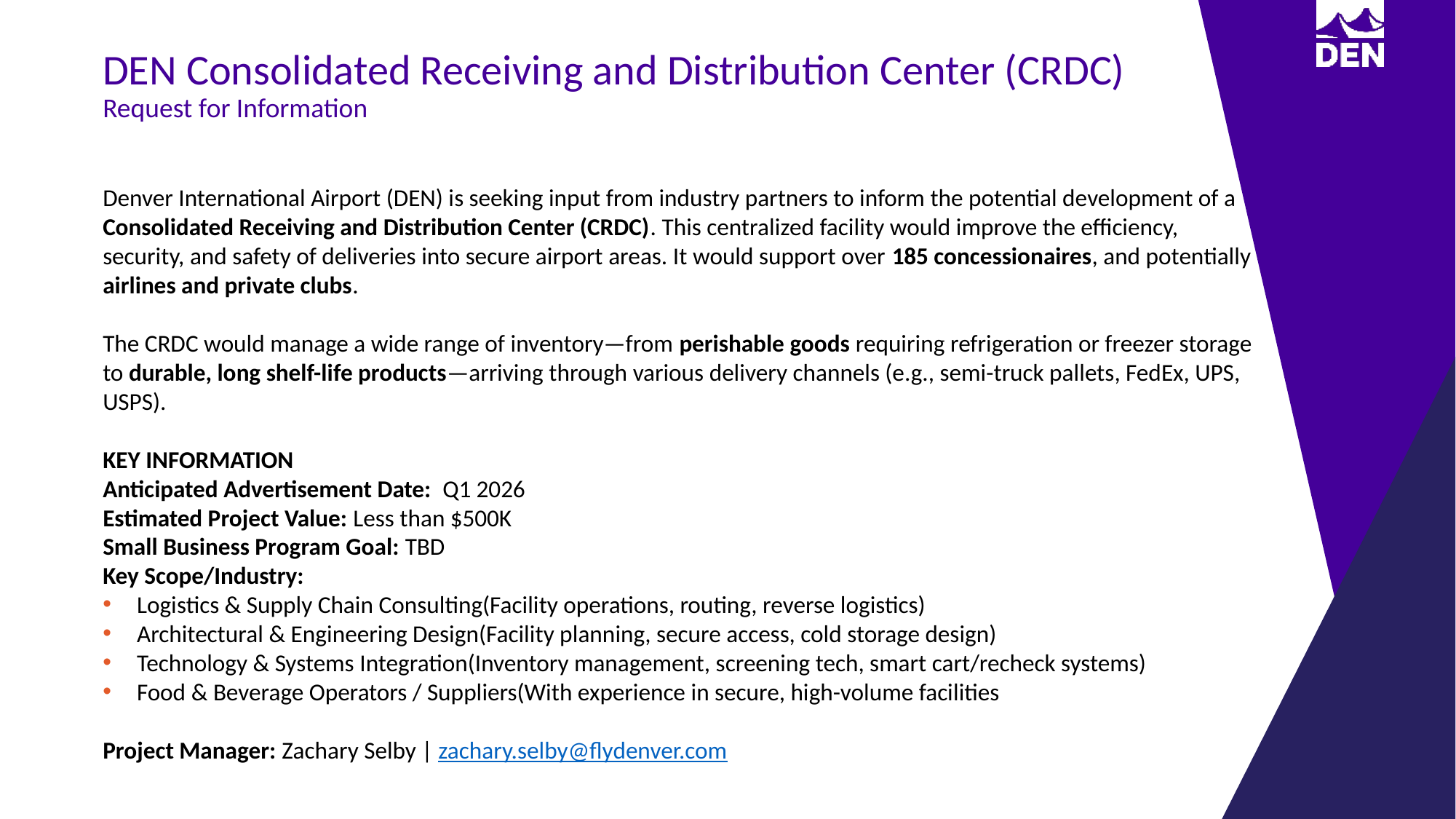

DEN Consolidated Receiving and Distribution Center (CRDC)
Request for Information
Denver International Airport (DEN) is seeking input from industry partners to inform the potential development of a Consolidated Receiving and Distribution Center (CRDC). This centralized facility would improve the efficiency, security, and safety of deliveries into secure airport areas. It would support over 185 concessionaires, and potentially airlines and private clubs.
The CRDC would manage a wide range of inventory—from perishable goods requiring refrigeration or freezer storage to durable, long shelf-life products—arriving through various delivery channels (e.g., semi-truck pallets, FedEx, UPS, USPS).

KEY INFORMATION
Anticipated Advertisement Date:  Q1 2026
Estimated Project Value: Less than $500K
Small Business Program Goal: TBD
Key Scope/Industry:
Logistics & Supply Chain Consulting(Facility operations, routing, reverse logistics)
Architectural & Engineering Design(Facility planning, secure access, cold storage design)
Technology & Systems Integration(Inventory management, screening tech, smart cart/recheck systems)
Food & Beverage Operators / Suppliers(With experience in secure, high-volume facilities
Project Manager: Zachary Selby | zachary.selby@flydenver.com